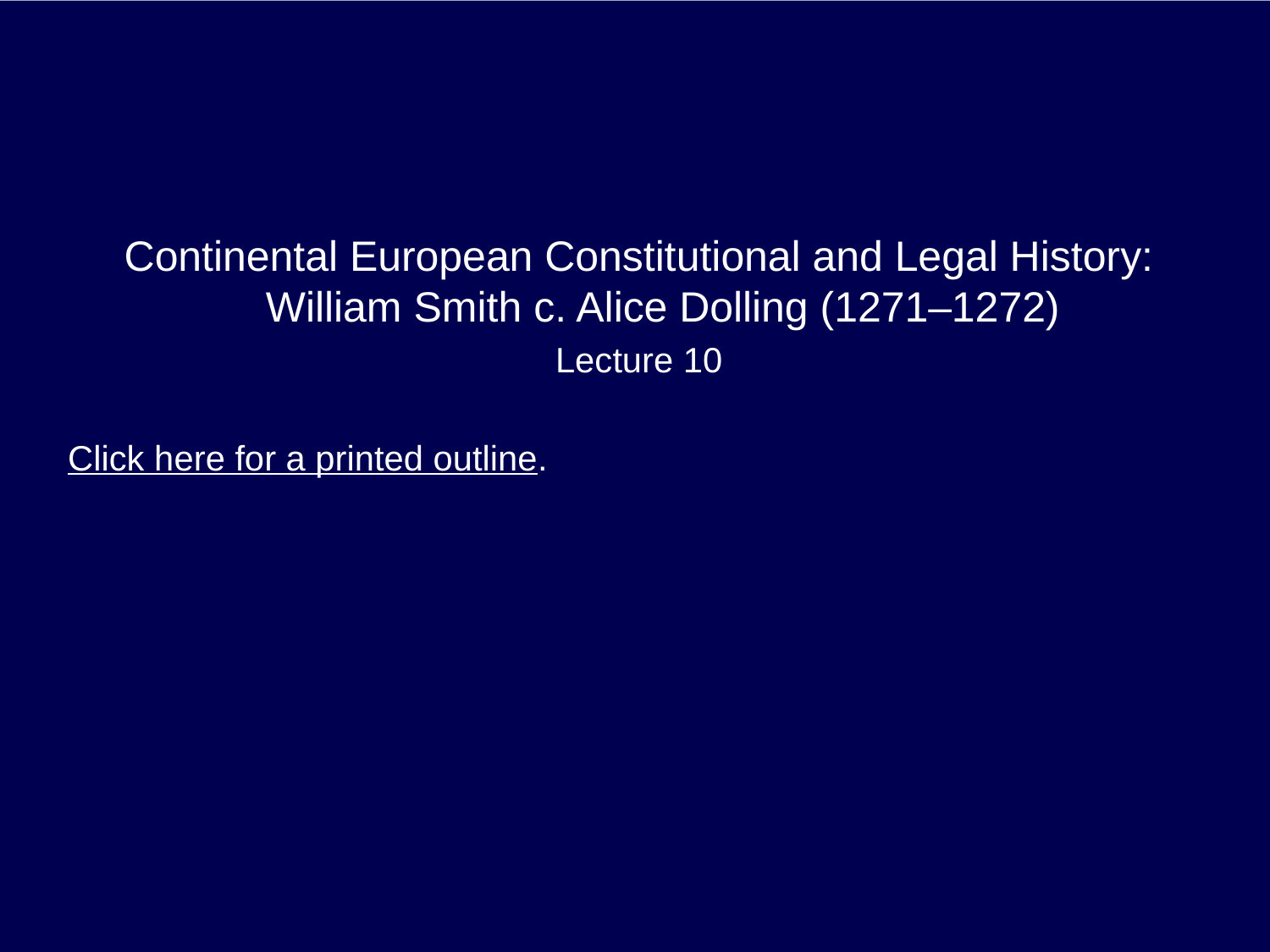

Continental European Constitutional and Legal History:
William Smith c. Alice Dolling (1271–1272)
Lecture 10

Click here for a printed outline.